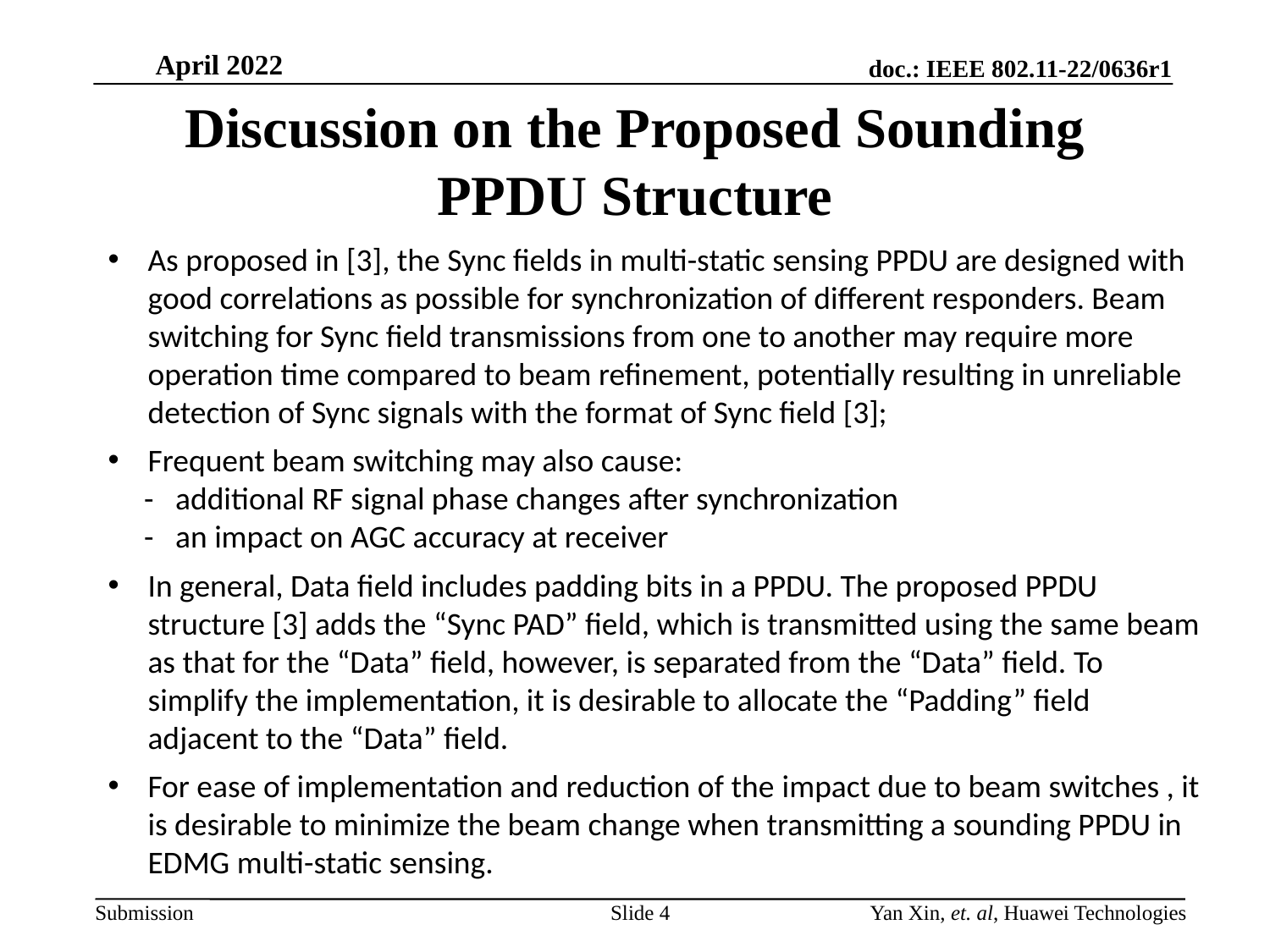

# Discussion on the Proposed Sounding PPDU Structure
As proposed in [3], the Sync fields in multi-static sensing PPDU are designed with good correlations as possible for synchronization of different responders. Beam switching for Sync field transmissions from one to another may require more operation time compared to beam refinement, potentially resulting in unreliable detection of Sync signals with the format of Sync field [3];
Frequent beam switching may also cause:
     -   additional RF signal phase changes after synchronization
     -   an impact on AGC accuracy at receiver
In general, Data field includes padding bits in a PPDU. The proposed PPDU structure [3] adds the “Sync PAD” field, which is transmitted using the same beam as that for the “Data” field, however, is separated from the “Data” field. To simplify the implementation, it is desirable to allocate the “Padding” field adjacent to the “Data” field.
For ease of implementation and reduction of the impact due to beam switches , it is desirable to minimize the beam change when transmitting a sounding PPDU in EDMG multi-static sensing.

Slide 4
Yan Xin, et. al, Huawei Technologies